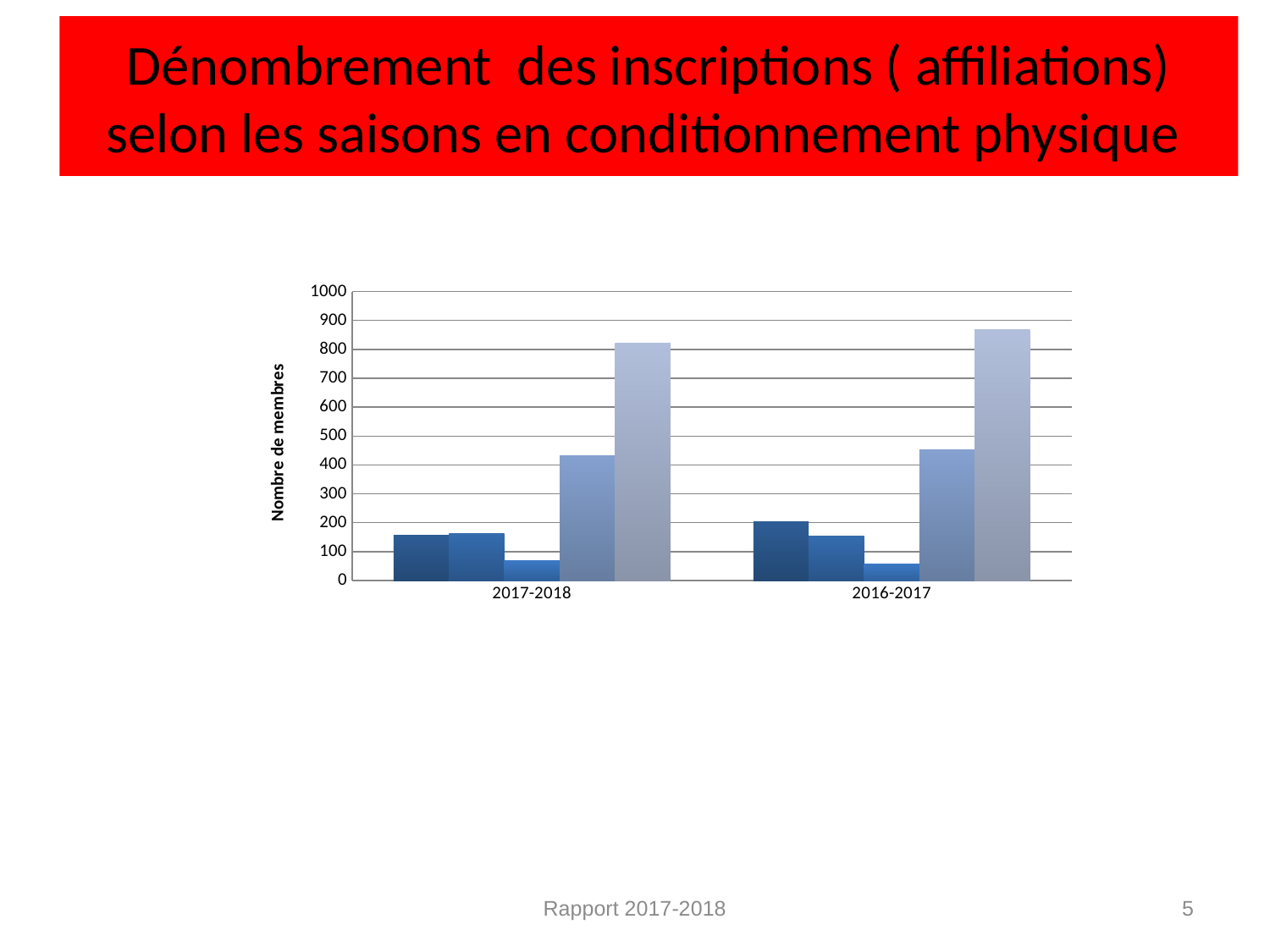

# Dénombrement  des inscriptions ( affiliations) selon les saisons en conditionnement physique

### Chart:

| Category | Automne | Hiver | Été | Clients annuels | Total |
|---|---|---|---|---|---|
| 2017-2018 | 157.0 | 163.0 | 68.0 | 433.0 | 821.0 |
| 2016-2017 | 204.0 | 154.0 | 58.0 | 453.0 | 869.0 |
Rapport 2017-2018
5